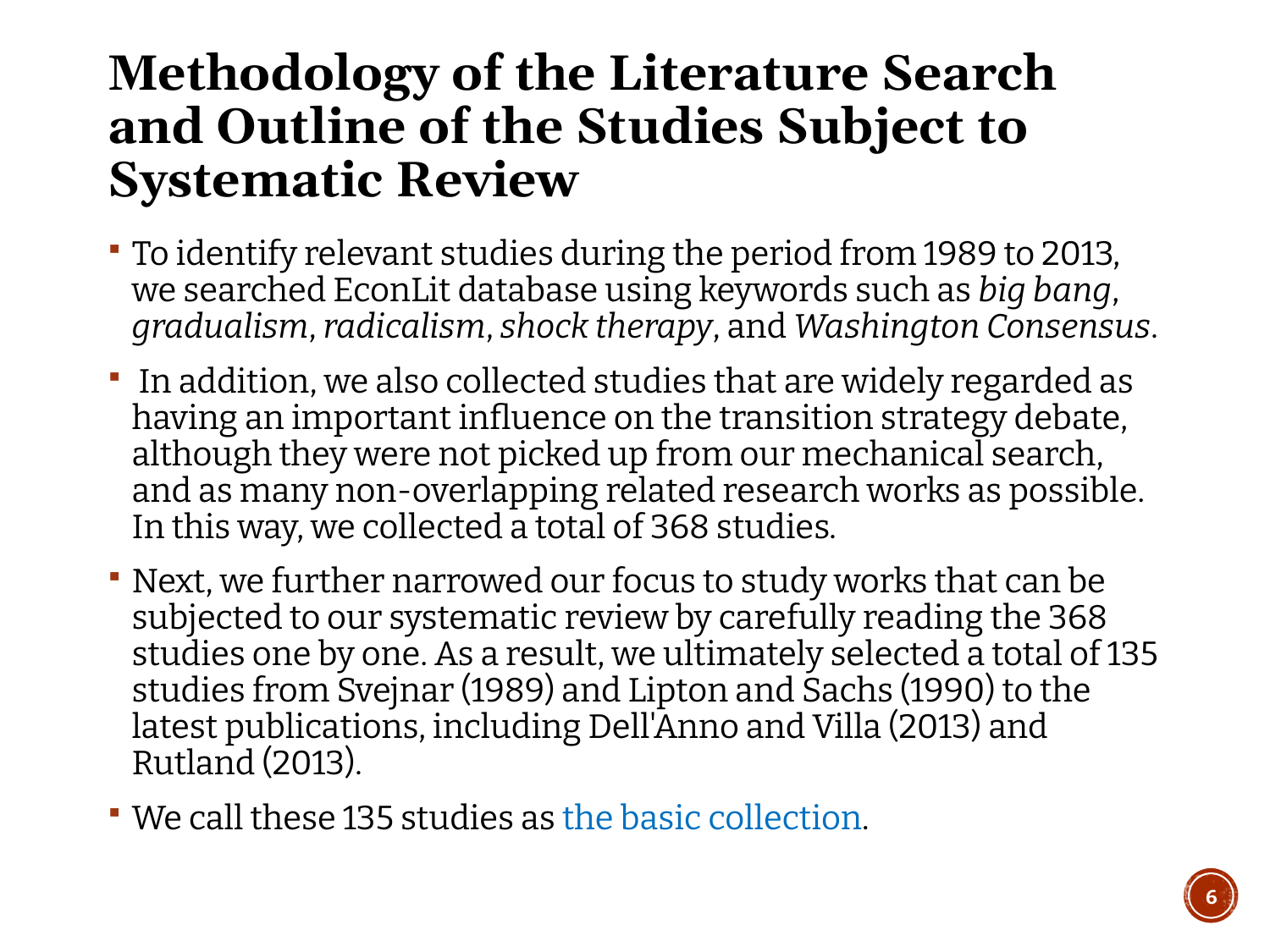

# Methodology of the Literature Search and Outline of the Studies Subject to Systematic Review
To identify relevant studies during the period from 1989 to 2013, we searched EconLit database using keywords such as big bang, gradualism, radicalism, shock therapy, and Washington Consensus.
 In addition, we also collected studies that are widely regarded as having an important influence on the transition strategy debate, although they were not picked up from our mechanical search, and as many non-overlapping related research works as possible. In this way, we collected a total of 368 studies.
Next, we further narrowed our focus to study works that can be subjected to our systematic review by carefully reading the 368 studies one by one. As a result, we ultimately selected a total of 135 studies from Svejnar (1989) and Lipton and Sachs (1990) to the latest publications, including Dell'Anno and Villa (2013) and Rutland (2013).
We call these 135 studies as the basic collection.

6